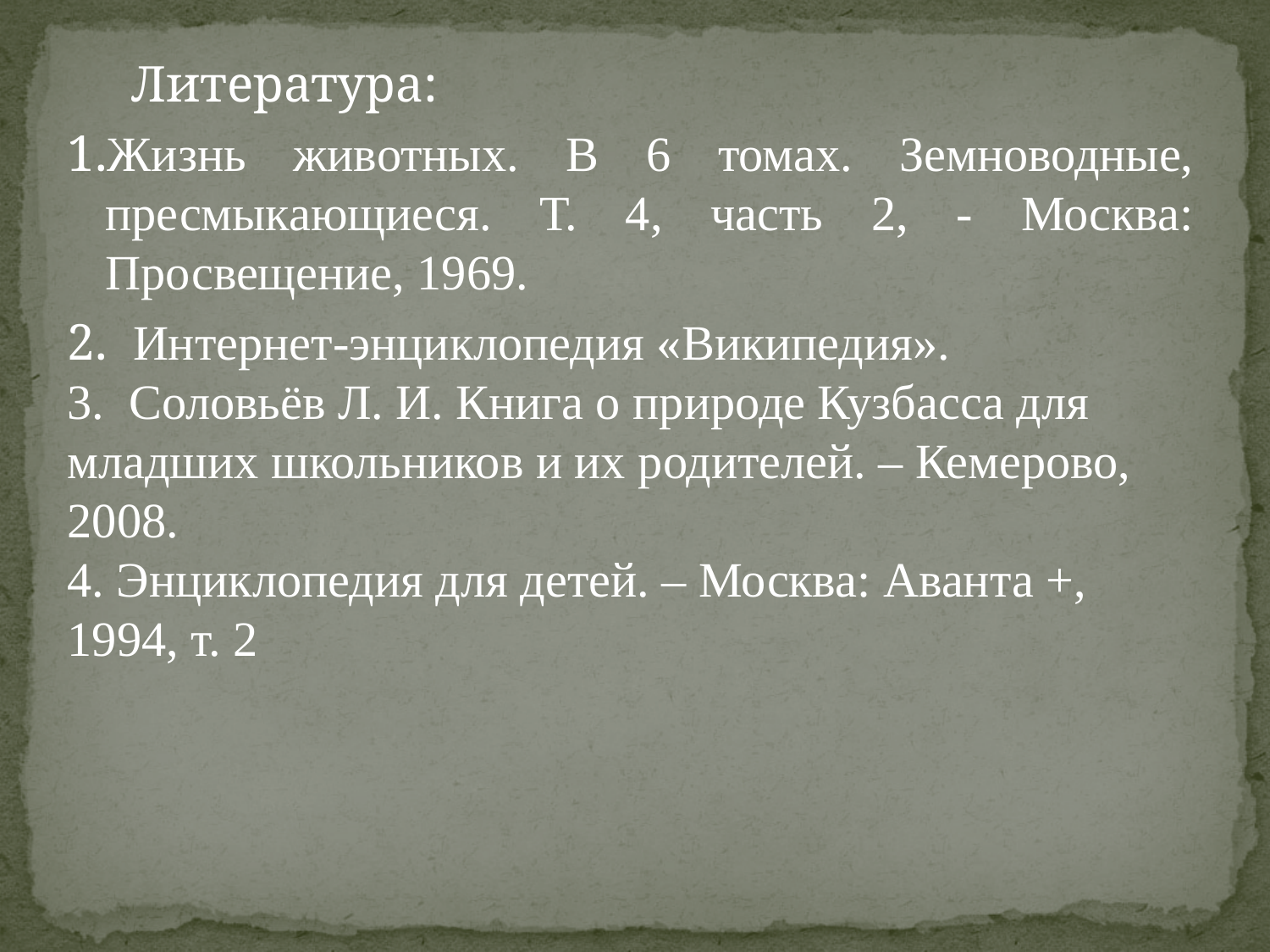

Литература:
1.Жизнь животных. В 6 томах. Земноводные, пресмыкающиеся. Т. 4, часть 2, - Москва: Просвещение, 1969.
2.  Интернет-энциклопедия «Википедия».
3.  Соловьёв Л. И. Книга о природе Кузбасса для младших школьников и их родителей. – Кемерово, 2008.
4. Энциклопедия для детей. – Москва: Аванта +, 1994, т. 2